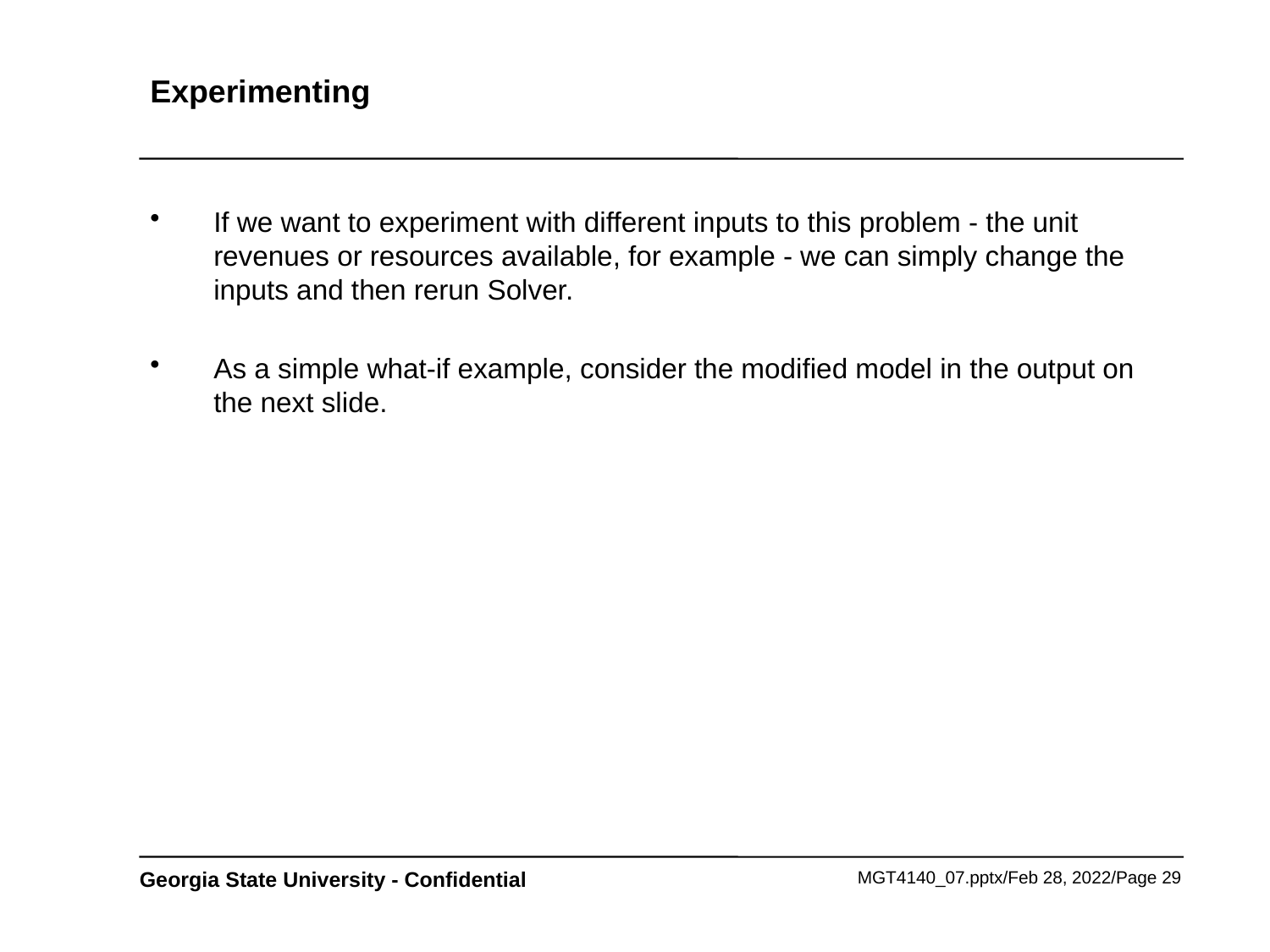

# Experimenting

If we want to experiment with different inputs to this problem - the unit revenues or resources available, for example - we can simply change the inputs and then rerun Solver.

As a simple what-if example, consider the modified model in the output on the next slide.